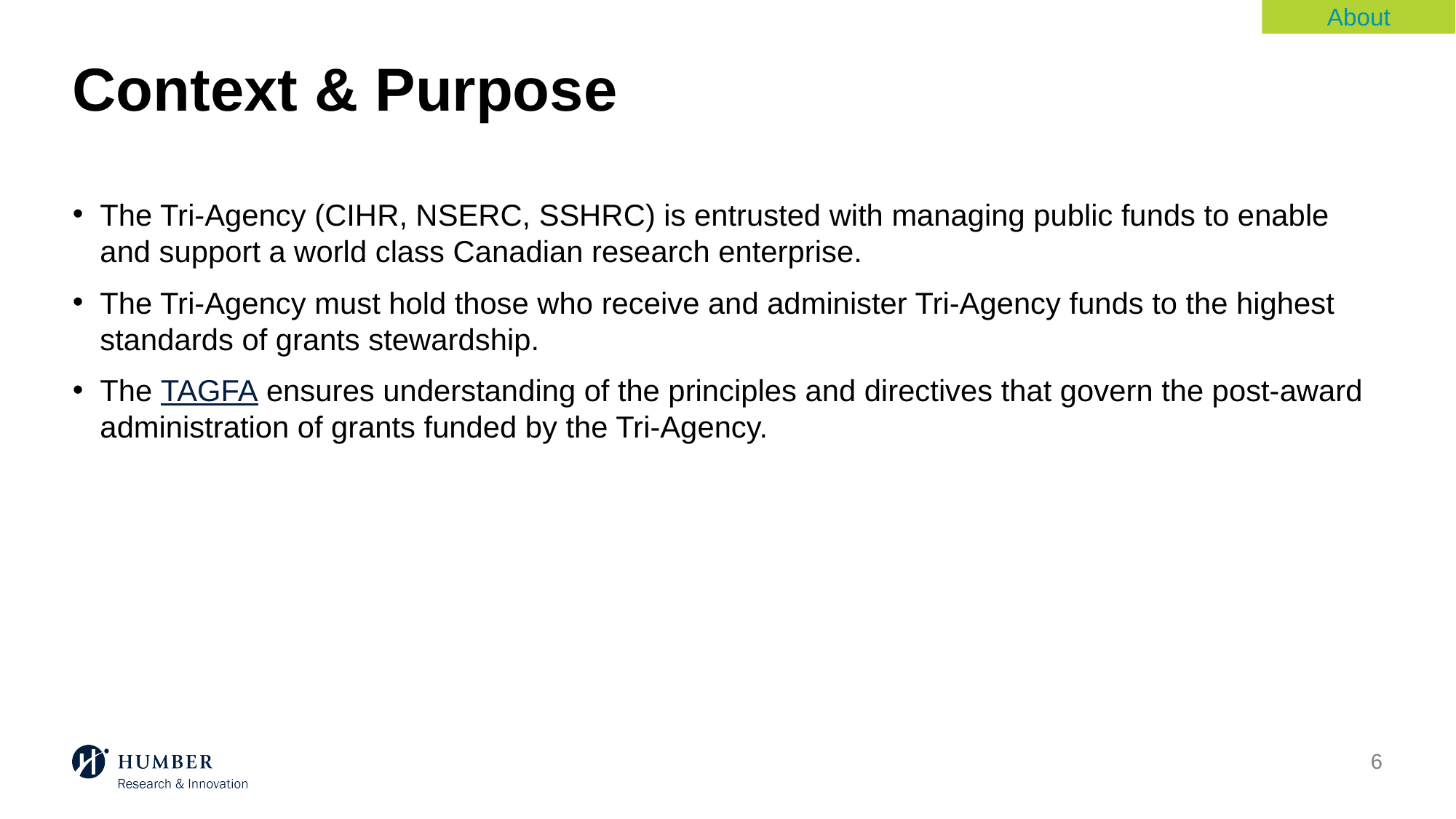

About
# Context & Purpose
The Tri-Agency (CIHR, NSERC, SSHRC) is entrusted with managing public funds to enable and support a world class Canadian research enterprise.
The Tri-Agency must hold those who receive and administer Tri-Agency funds to the highest standards of grants stewardship.
The TAGFA ensures understanding of the principles and directives that govern the post-award administration of grants funded by the Tri-Agency.
6